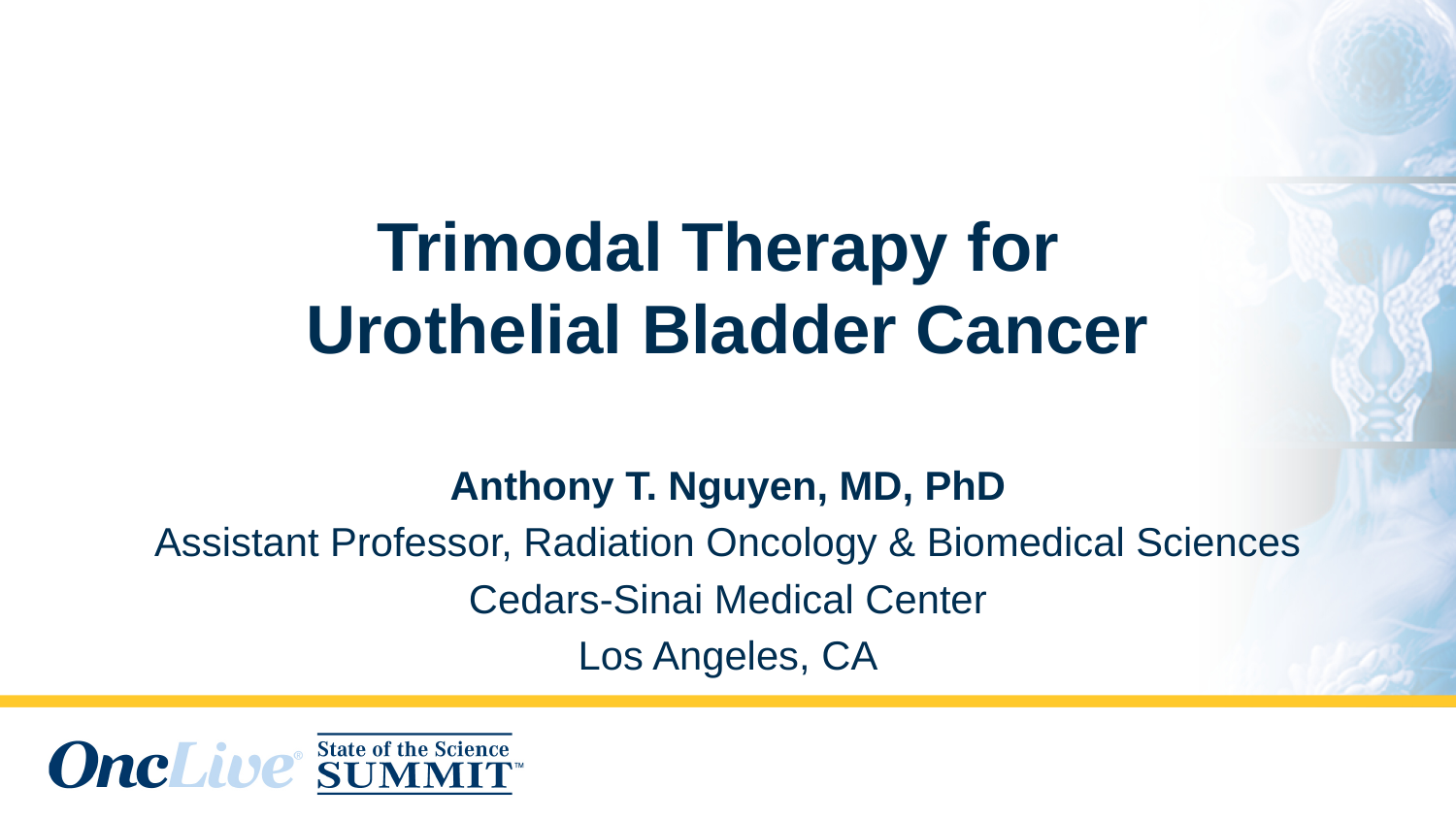

# Trimodal Therapy for Urothelial Bladder Cancer
Anthony T. Nguyen, MD, PhD
Assistant Professor, Radiation Oncology & Biomedical Sciences
Cedars-Sinai Medical Center
Los Angeles, CA